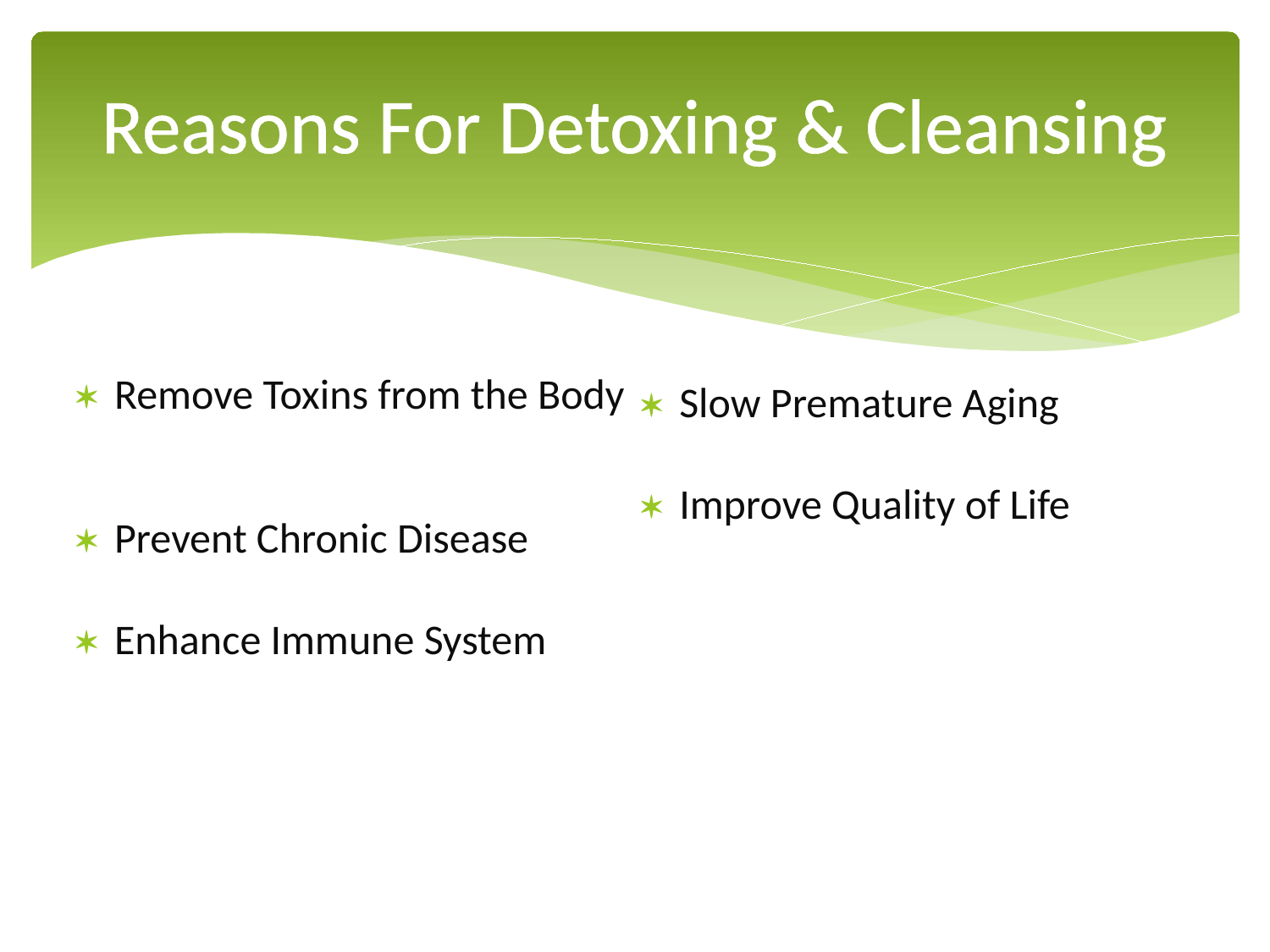

# Reasons For Detoxing & Cleansing
Remove Toxins from the Body

Prevent Chronic Disease

Enhance Immune System
Slow Premature Aging

Improve Quality of Life